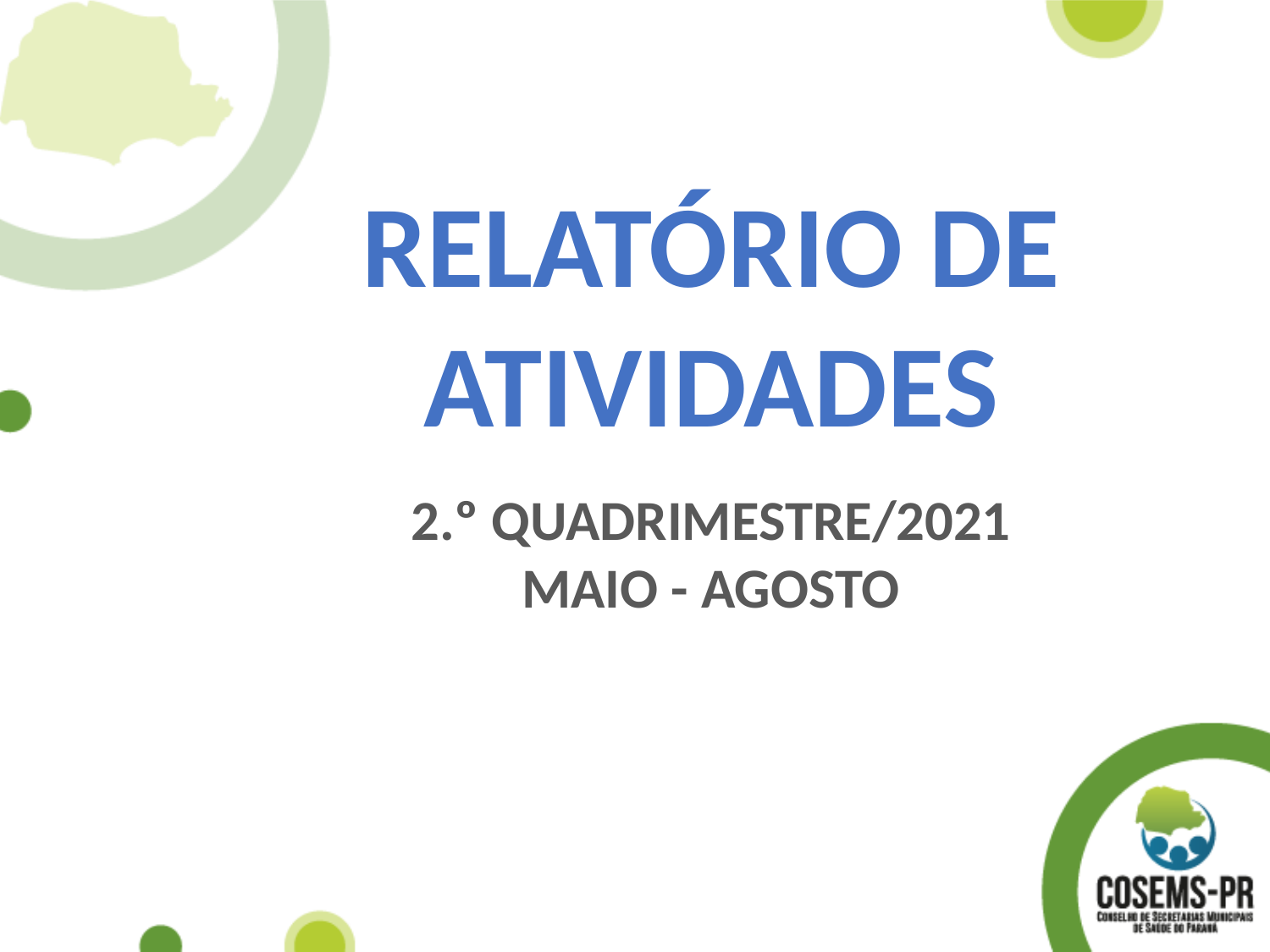

RELATÓRIO DE ATIVIDADES
2.º QUADRIMESTRE/2021
MAIO - AGOSTO